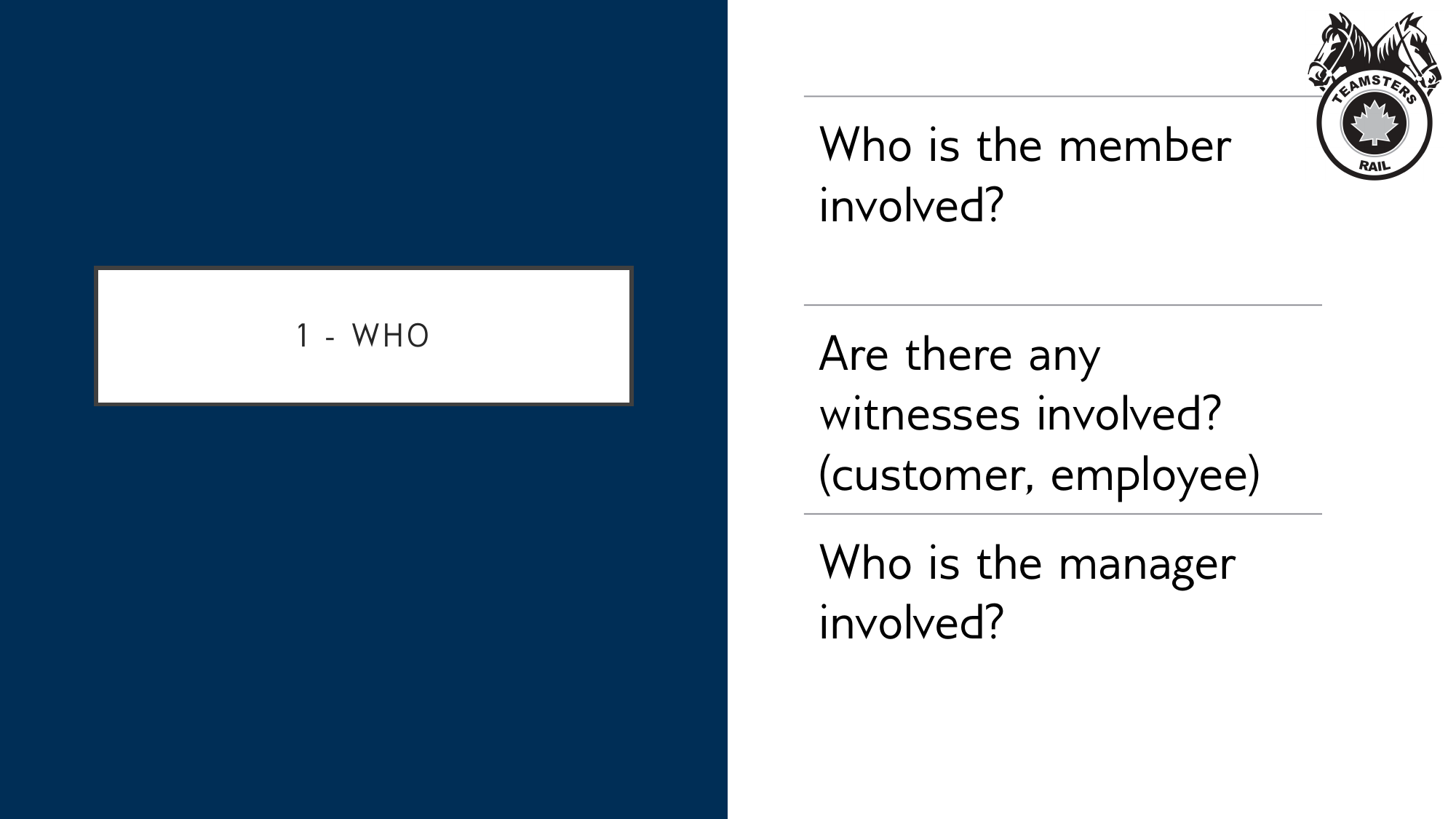

Who is the member involved?
Are there any witnesses involved? (customer, employee)
Who is the manager involved?
# 1 - who